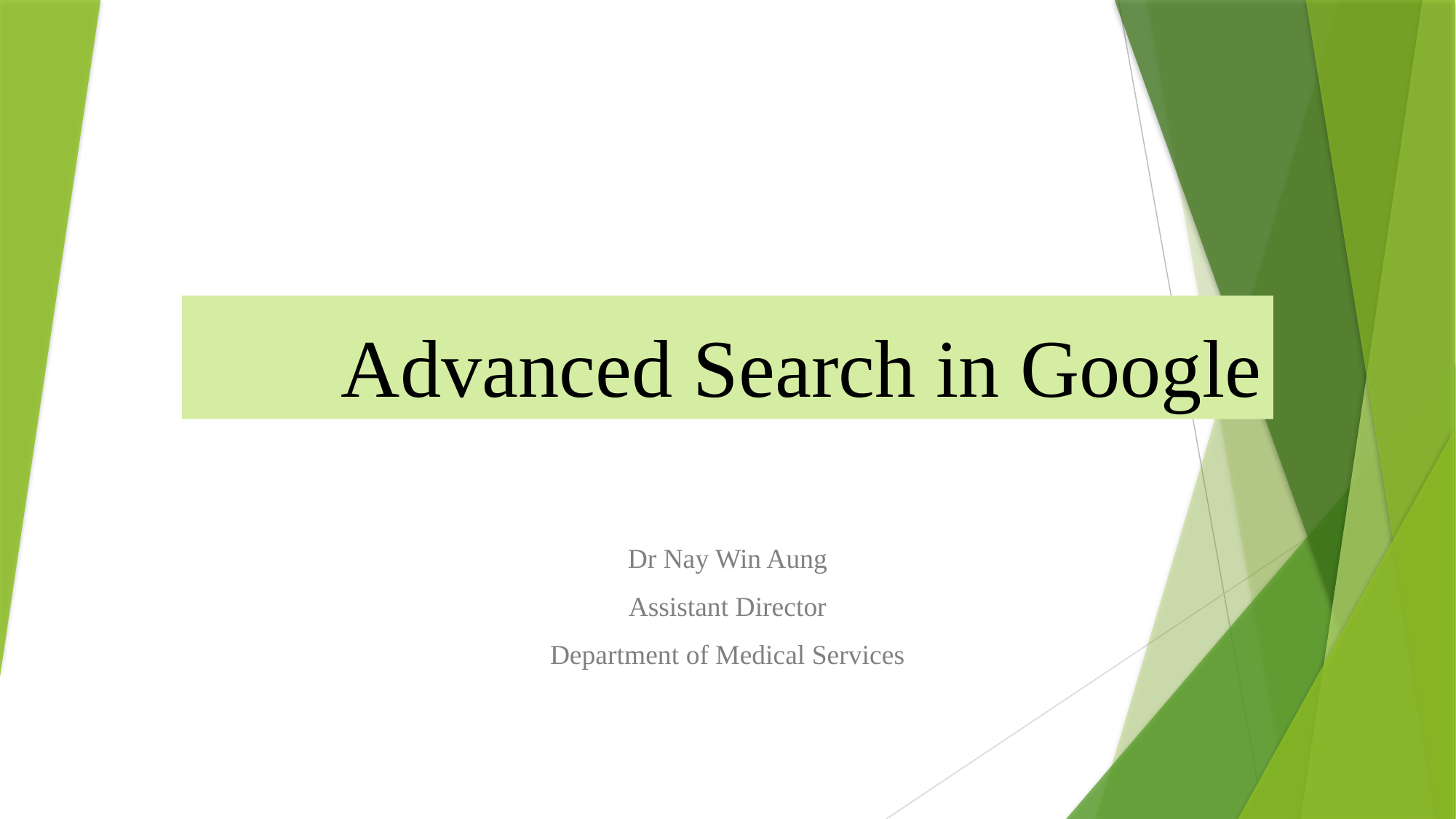

# Advanced Search in Google
Dr Nay Win Aung
Assistant Director
Department of Medical Services